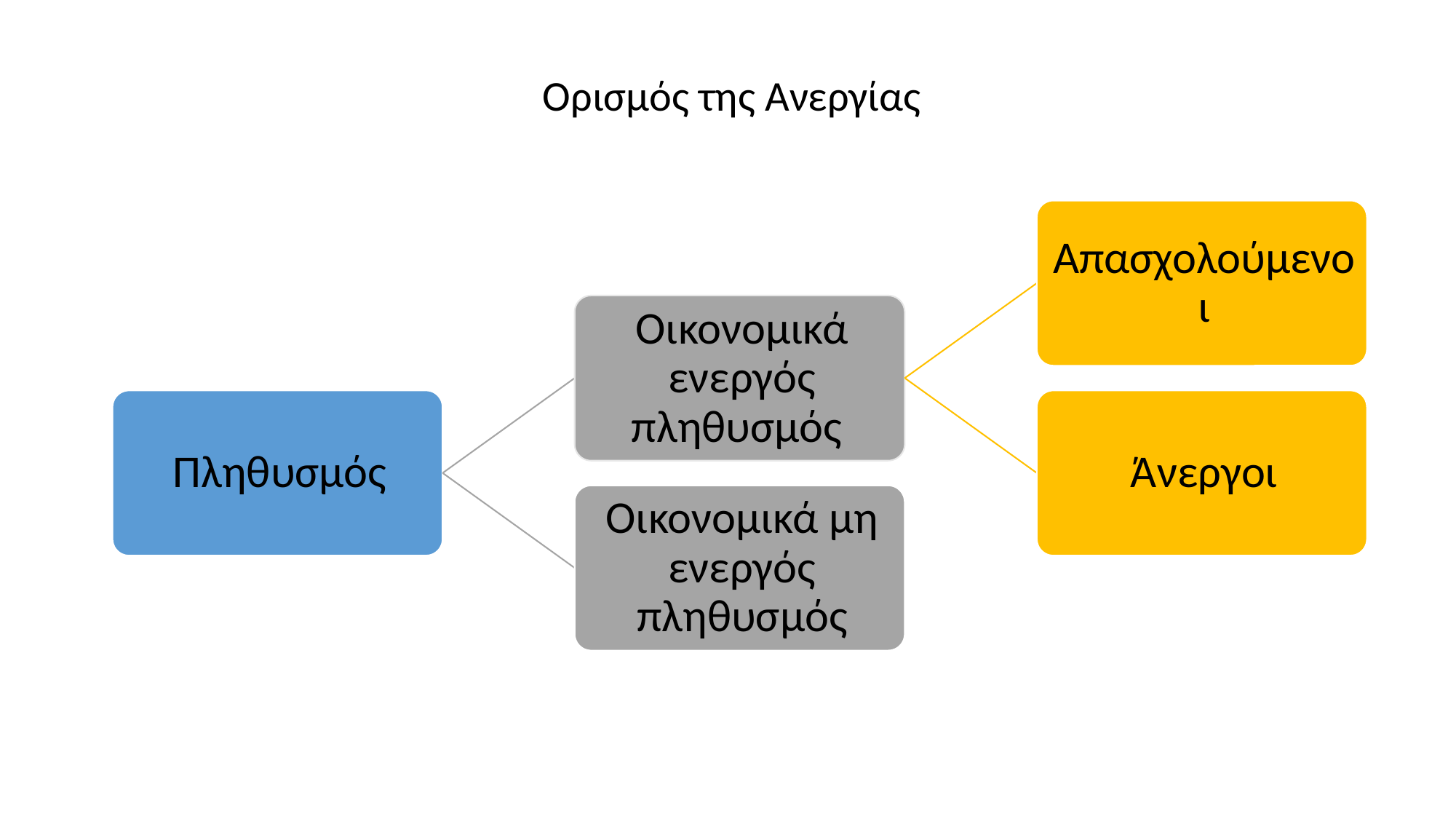

Ορισμός της Ανεργίας
Πληθυσμός

Οικονομικά ενεργός πληθυσμός

Απασχολούμενοι

Άνεργοι

Οικονομικά μη ενεργός πληθυσμός